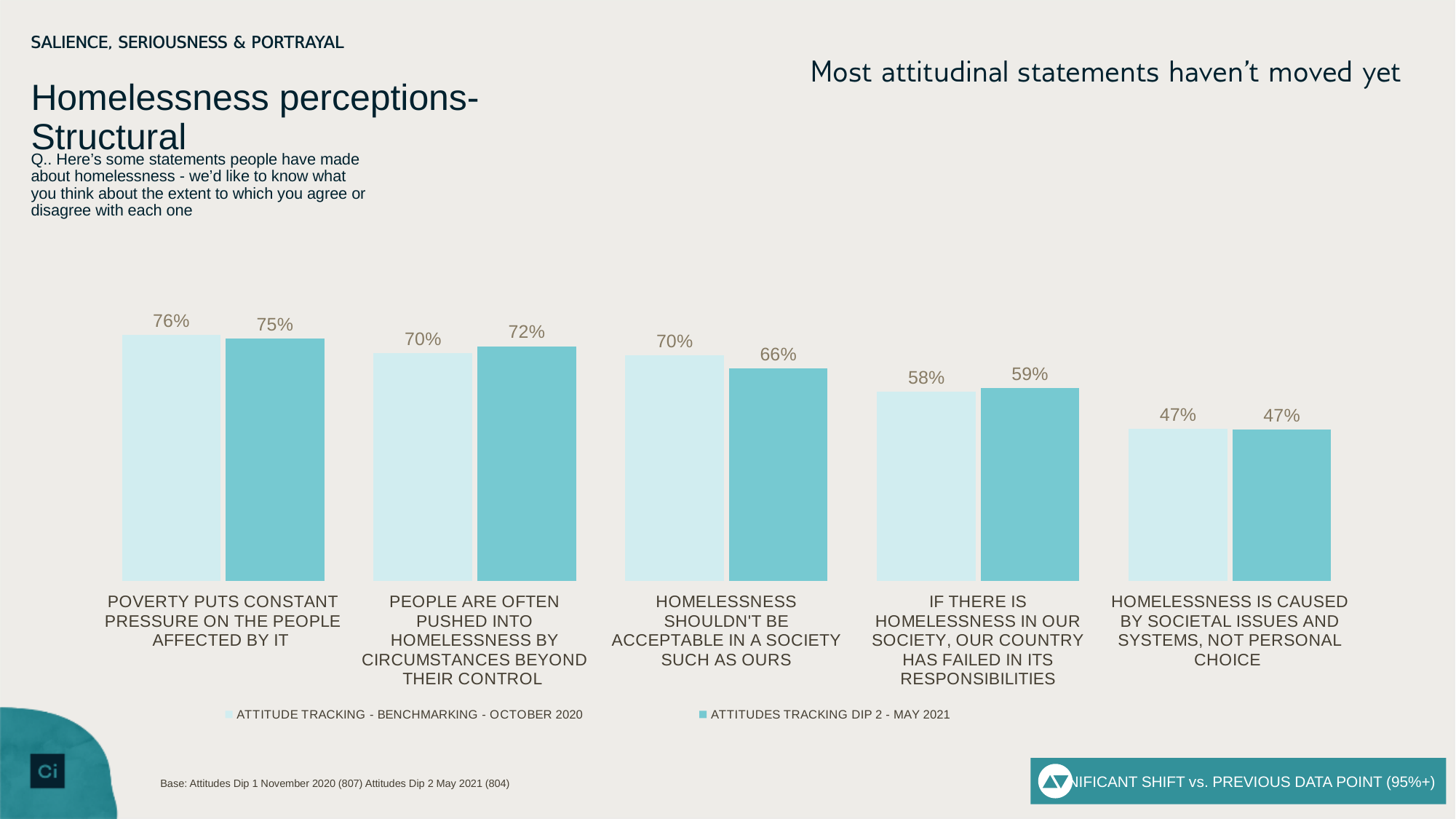

# SALIENCE, SERIOUSNESS & PORTRAYAL
Most attitudinal statements haven’t moved yet
Homelessness perceptions- Structural
Q.. Here’s some statements people have made about homelessness - we’d like to know what you think about the extent to which you agree or disagree with each one

### Chart

| Category | ATTITUDE TRACKING - BENCHMARKING - OCTOBER 2020 | ATTITUDES TRACKING DIP 2 - MAY 2021 |
|---|---|---|
| POVERTY PUTS CONSTANT PRESSURE ON THE PEOPLE AFFECTED BY IT  | 0.759670291493461 | 0.748983502918023 |
| PEOPLE ARE OFTEN PUSHED INTO HOMELESSNESS BY CIRCUMSTANCES BEYOND THEIR CONTROL  | 0.702966317810319 | 0.724596150191527 |
| HOMELESSNESS SHOULDN'T BE ACCEPTABLE IN A SOCIETY SUCH AS OURS | 0.696470767086295 | 0.656376157551438 |
| IF THERE IS HOMELESSNESS IN OUR SOCIETY, OUR COUNTRY HAS FAILED IN ITS RESPONSIBILITIES | 0.584384318068979 | 0.594617373856026 |
| HOMELESSNESS IS CAUSED BY SOCIETAL ISSUES AND SYSTEMS, NOT PERSONAL CHOICE  | 0.469603504081141 | 0.466508411544262 |
SIGNIFICANT SHIFT vs. PREVIOUS DATA POINT (95%+)
45

Base: Attitudes Dip 1 November 2020 (807) Attitudes Dip 2 May 2021 (804)